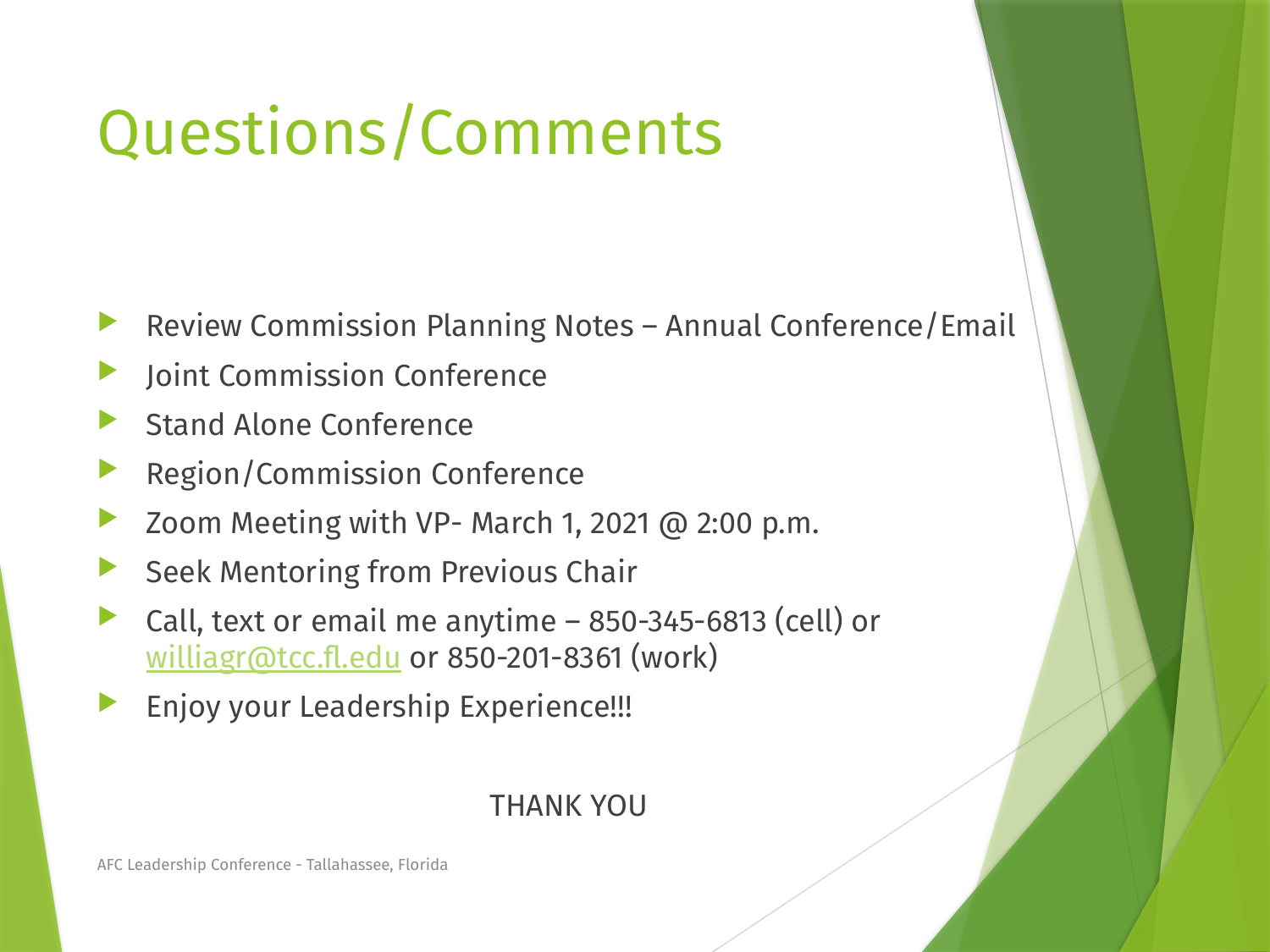

# Questions/Comments
Review Commission Planning Notes – Annual Conference/Email
Joint Commission Conference
Stand Alone Conference
Region/Commission Conference
Zoom Meeting with VP- March 1, 2021 @ 2:00 p.m.
Seek Mentoring from Previous Chair
Call, text or email me anytime – 850-345-6813 (cell) or williagr@tcc.fl.edu or 850-201-8361 (work)
Enjoy your Leadership Experience!!!

THANK YOU
AFC Leadership Conference - Tallahassee, Florida